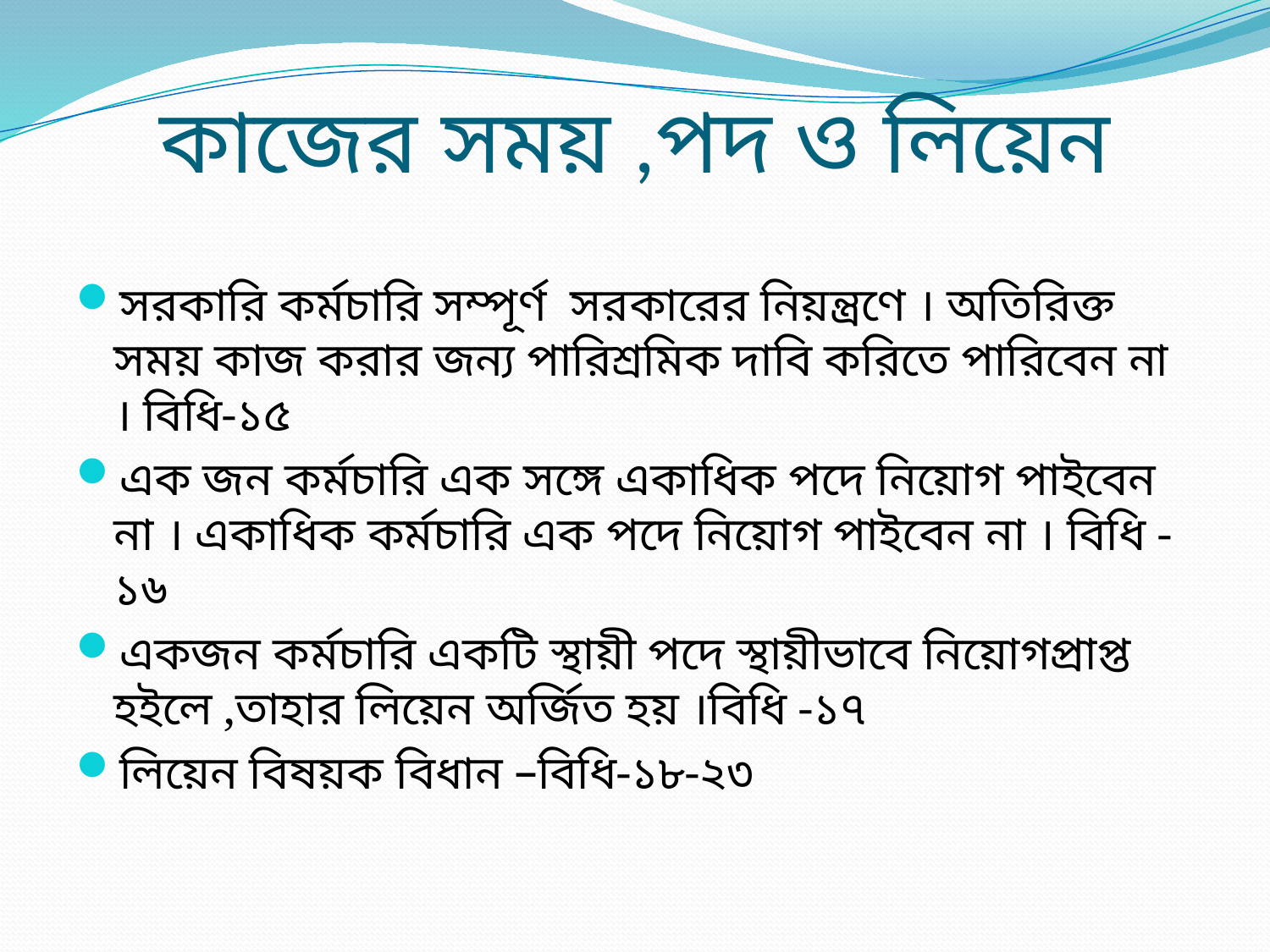

# কাজের সময় ,পদ ও লিয়েন
সরকারি কর্মচারি সম্পূর্ণ  সরকারের নিয়ন্ত্রণে । অতিরিক্ত সময় কাজ করার জন্য পারিশ্রমিক দাবি করিতে পারিবেন না । বিধি-১৫
এক জন কর্মচারি এক সঙ্গে একাধিক পদে নিয়োগ পাইবেন না । একাধিক কর্মচারি এক পদে নিয়োগ পাইবেন না । বিধি -১৬
একজন কর্মচারি একটি স্থায়ী পদে স্থায়ীভাবে নিয়োগপ্রাপ্ত হইলে ,তাহার লিয়েন অর্জিত হয় ।বিধি -১৭
লিয়েন বিষয়ক বিধান –বিধি-১৮-২৩